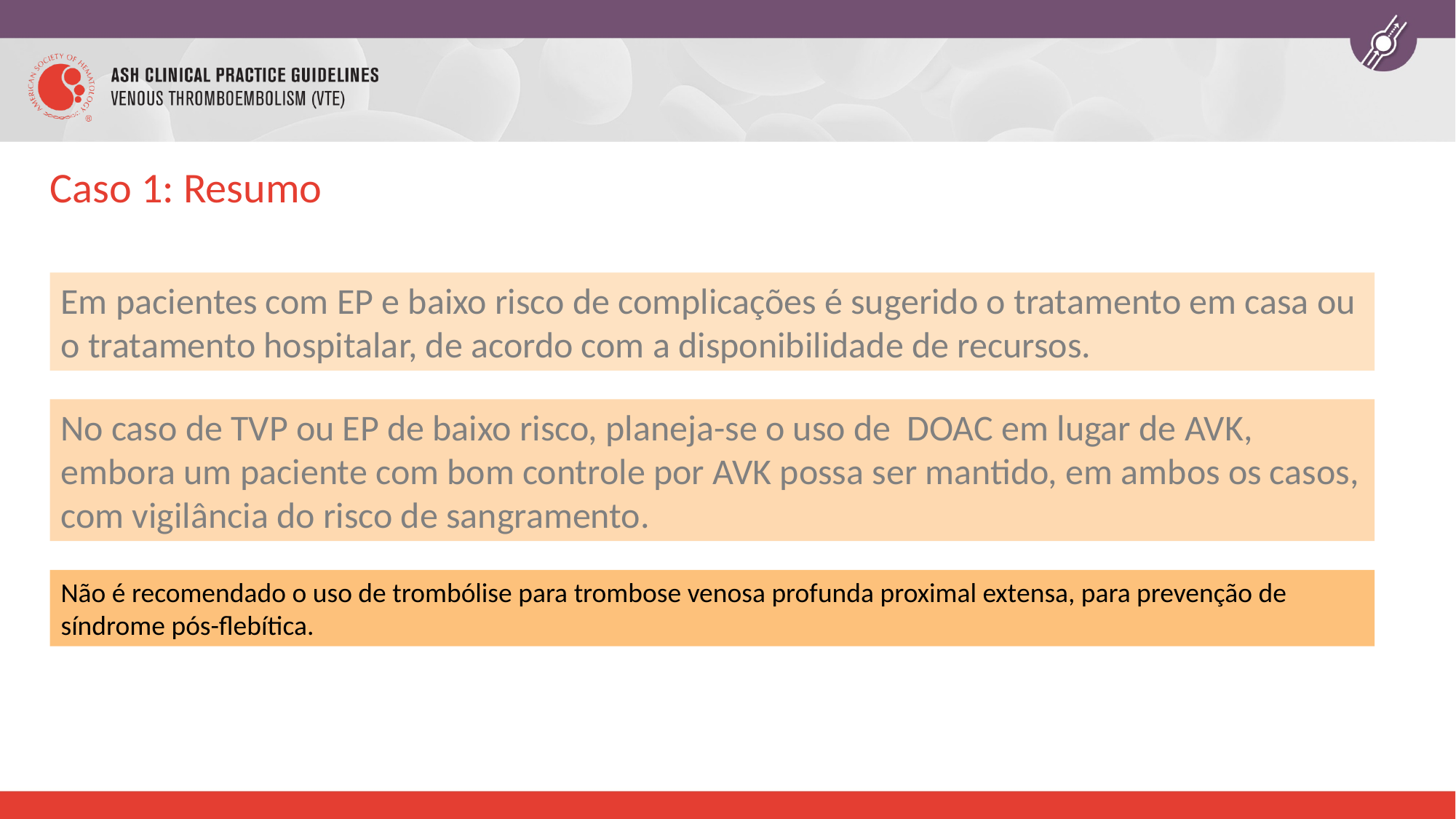

# Caso 1: Resumo
Em pacientes com EP e baixo risco de complicações é sugerido o tratamento em casa ou o tratamento hospitalar, de acordo com a disponibilidade de recursos.
No caso de TVP ou EP de baixo risco, planeja-se o uso de  DOAC em lugar de AVK, embora um paciente com bom controle por AVK possa ser mantido, em ambos os casos, com vigilância do risco de sangramento.
Não é recomendado o uso de trombólise para trombose venosa profunda proximal extensa, para prevenção de síndrome pós-flebítica.